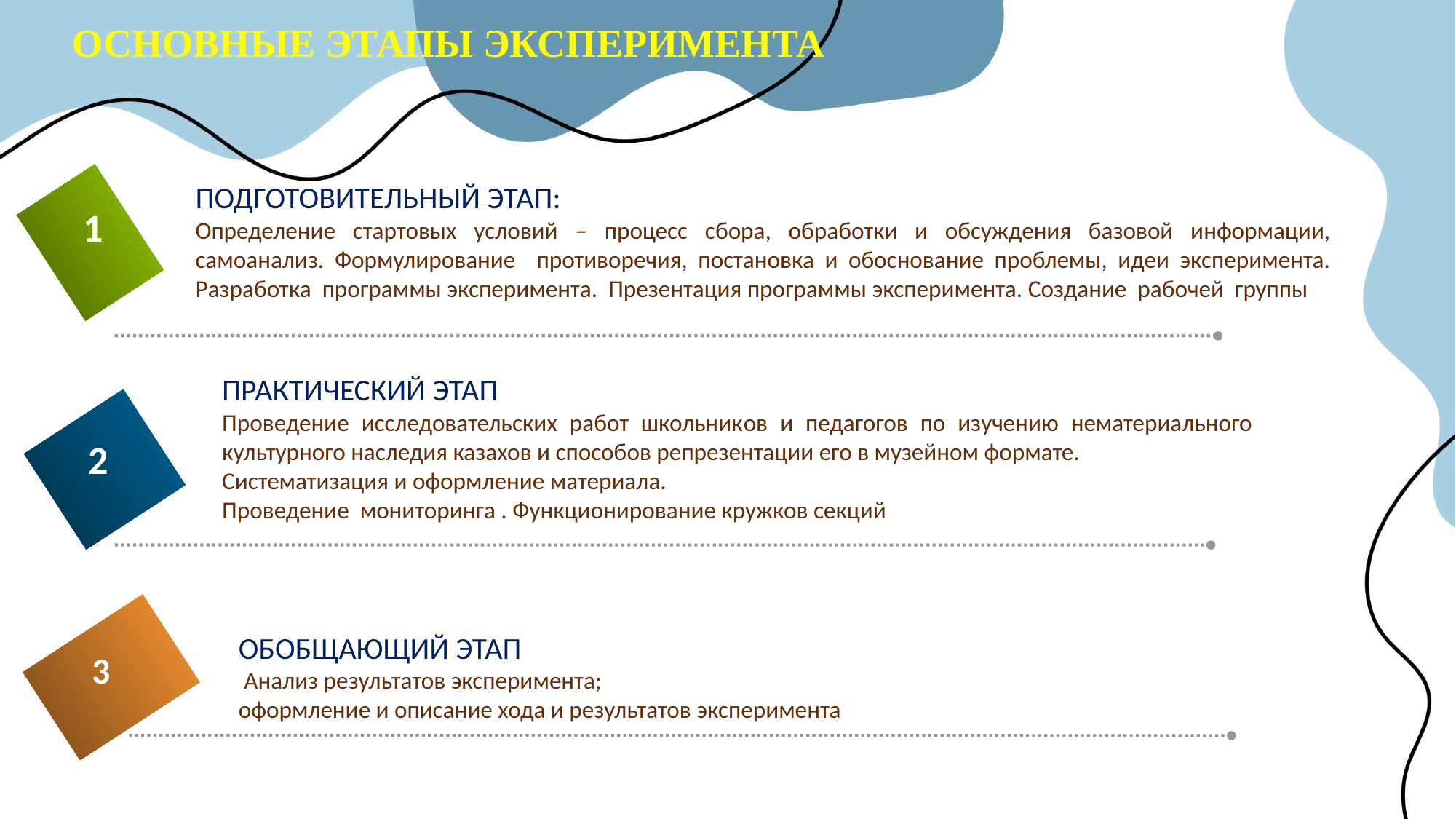

ОСНОВНЫЕ ЭТАПЫ ЭКСПЕРИМЕНТА
ПОДГОТОВИТЕЛЬНЫЙ ЭТАП:
Определение стартовых условий – процесс сбора, обработки и обсуждения базовой информации, самоанализ. Формулирование  противоречия, постановка и обоснование проблемы, идеи эксперимента. Разработка  программы эксперимента.  Презентация программы эксперимента. Создание  рабочей  группы

1

ПРАКТИЧЕСКИЙ ЭТАП
Проведение исследовательских работ школьников и педагогов по изучению нематериального культурного наследия казахов и способов репрезентации его в музейном формате.
Систематизация и оформление материала.
Проведение  мониторинга . Функционирование кружков секций

2

ОБОБЩАЮЩИЙ ЭТАП
 Анализ результатов эксперимента;
оформление и описание хода и результатов эксперимента

3